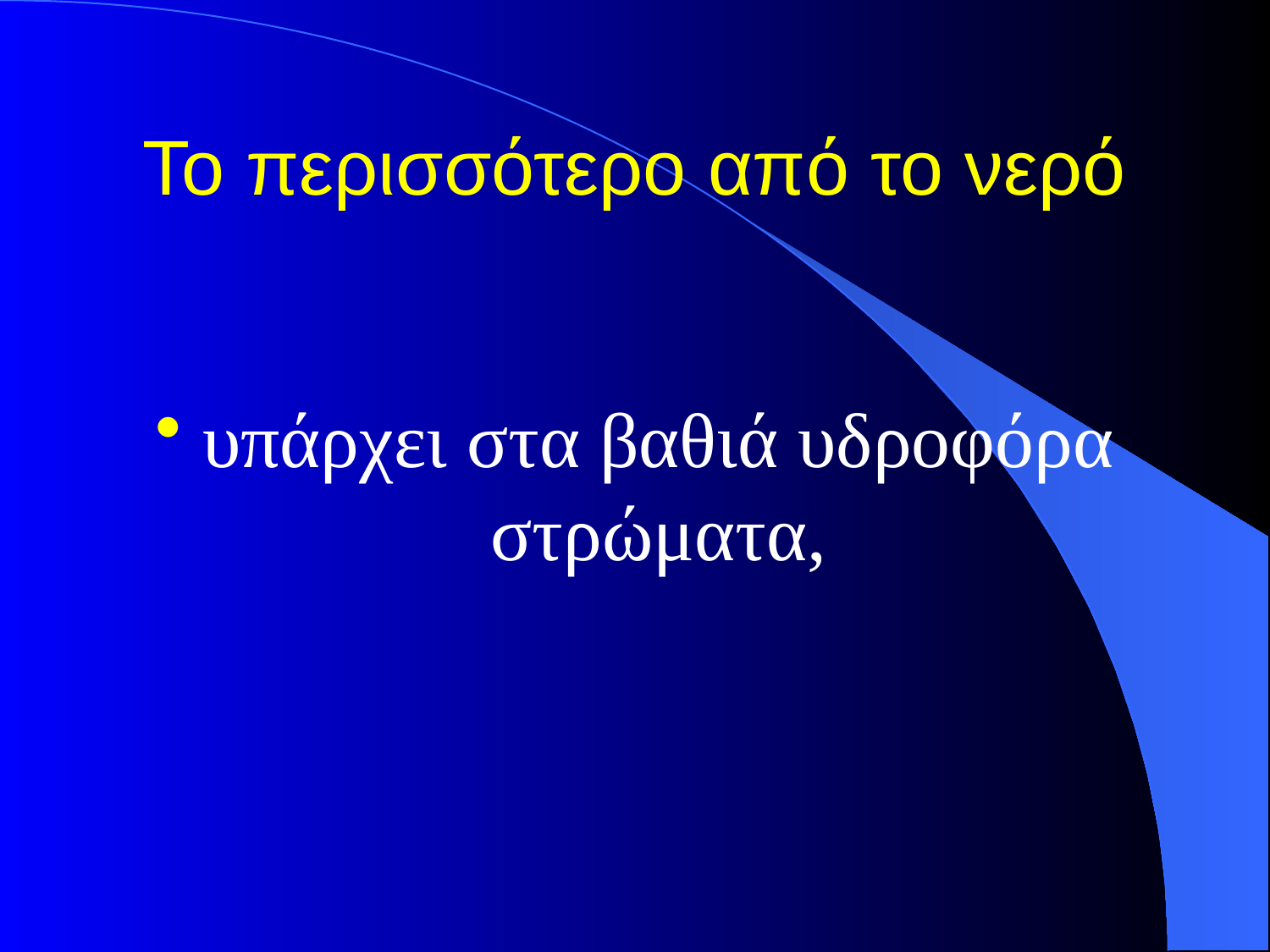

# Το περισσότερο από το νερό

υπάρχει στα βαθιά υδροφόρα στρώματα,